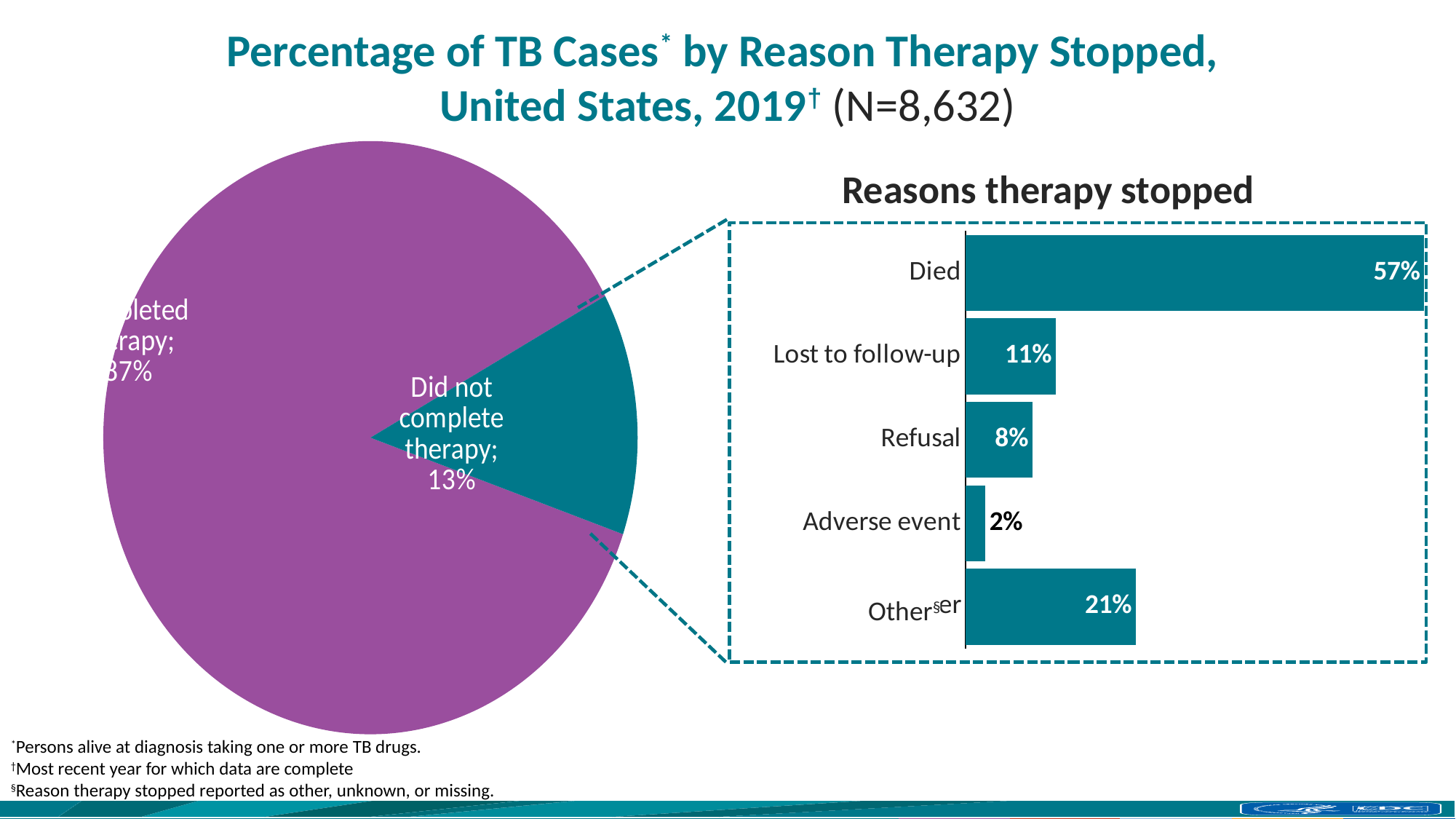

# Percentage of TB Cases* by Reason Therapy Stopped, United States, 2019† (N=8,632)

### Chart

| Category | Column1 |
|---|---|
| Completed therapy | 86.8 |
| Did not complete therapy | 13.200000000000003 |
Reasons therapy stopped

### Chart

| Category | Percent |
|---|---|
| Other | 21.12676056338028 |
| Adverse event | 2.464788732394366 |
| Refusal | 8.274647887323944 |
| Lost to follow-up | 11.179577464788732 |
| Died | 56.95422535211267 |
Other§
*Persons alive at diagnosis taking one or more TB drugs.
†Most recent year for which data are complete
§Reason therapy stopped reported as other, unknown, or missing.